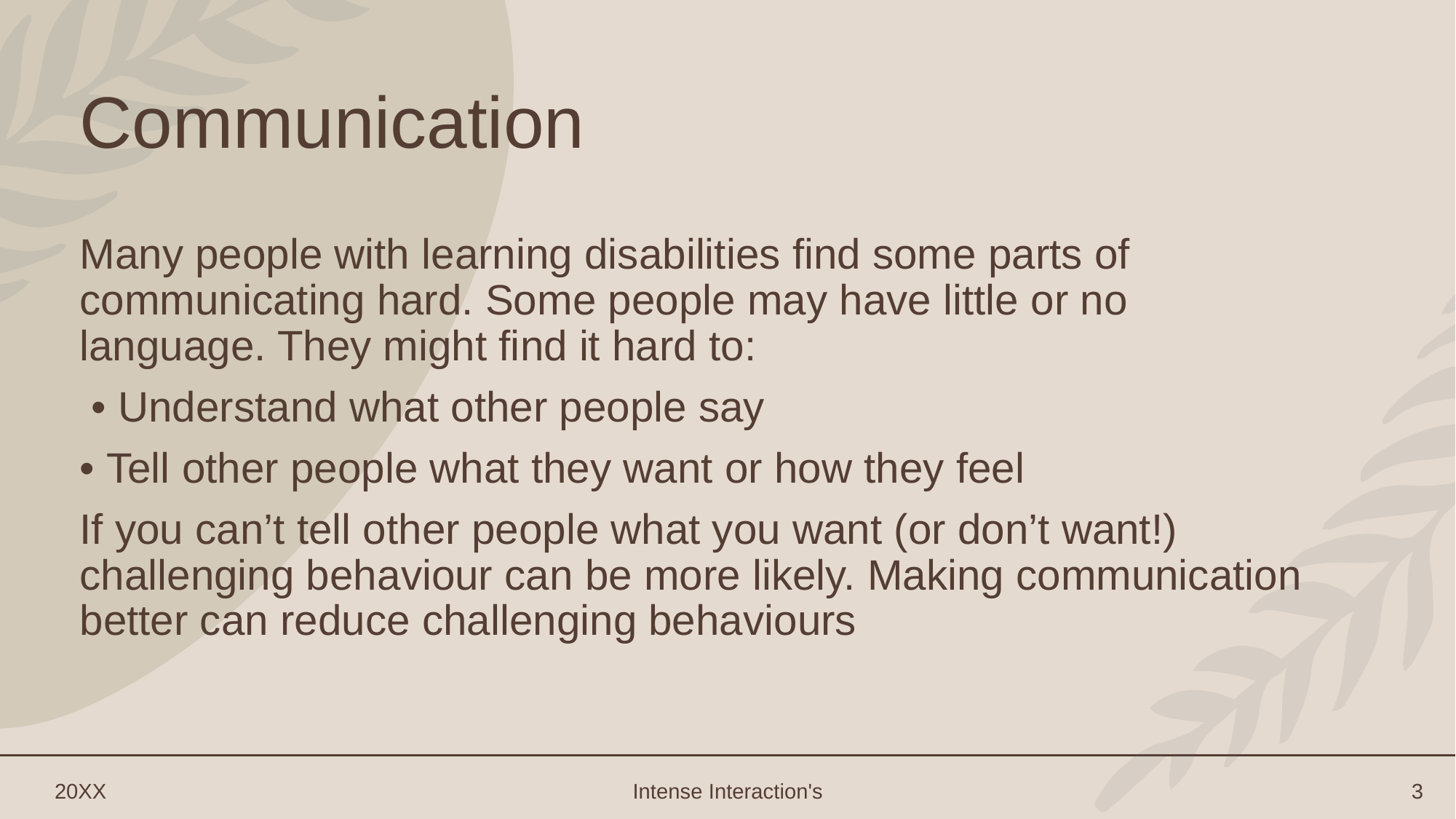

# Communication
Many people with learning disabilities find some parts of communicating hard. Some people may have little or no language. They might find it hard to:
 • Understand what other people say
• Tell other people what they want or how they feel
If you can’t tell other people what you want (or don’t want!) challenging behaviour can be more likely. Making communication better can reduce challenging behaviours
20XX
Intense Interaction's
3